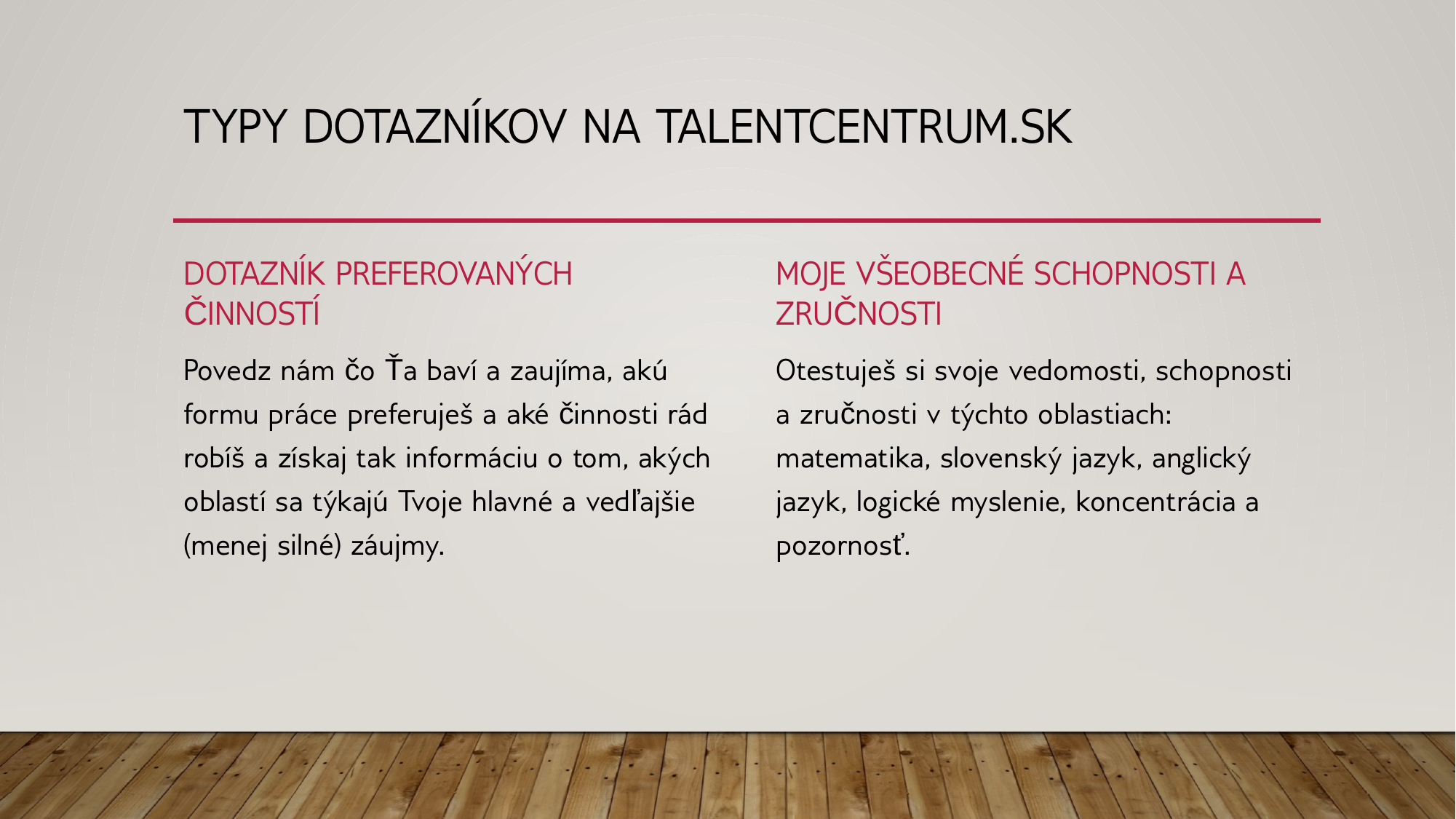

# Typy dotazníkov na talentcentrum.sk
Dotazník preferovaných činností
Moje všeobecné schopnosti a zručnosti
Otestuješ si svoje vedomosti, schopnosti a zručnosti v týchto oblastiach: matematika, slovenský jazyk, anglický jazyk, logické myslenie, koncentrácia a pozornosť.

Povedz nám čo Ťa baví a zaujíma, akú formu práce preferuješ a aké činnosti rád robíš a získaj tak informáciu o tom, akých oblastí sa týkajú Tvoje hlavné a vedľajšie (menej silné) záujmy.